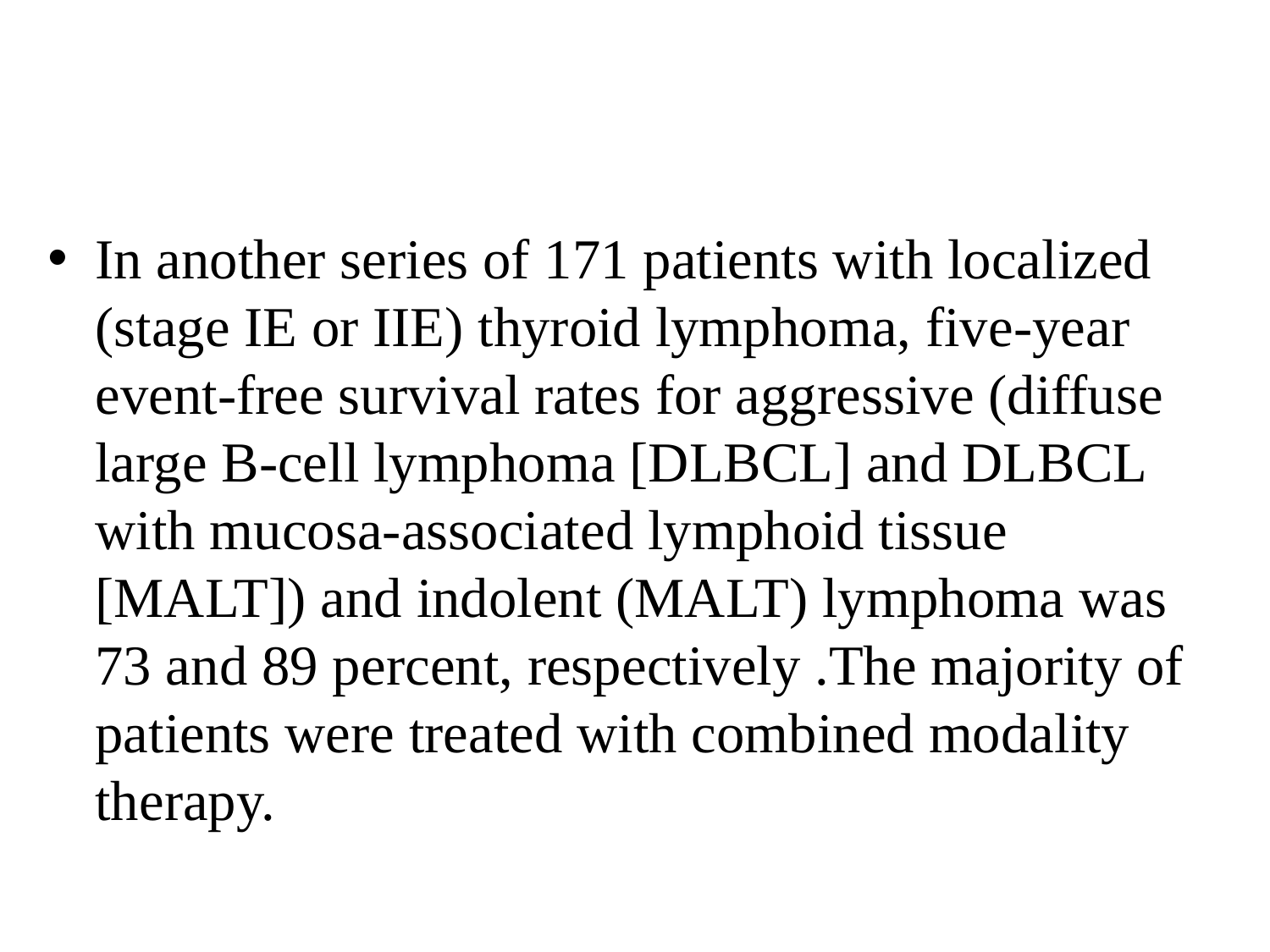

#
In another series of 171 patients with localized (stage IE or IIE) thyroid lymphoma, five-year event-free survival rates for aggressive (diffuse large B-cell lymphoma [DLBCL] and DLBCL with mucosa-associated lymphoid tissue [MALT]) and indolent (MALT) lymphoma was 73 and 89 percent, respectively .The majority of patients were treated with combined modality therapy.